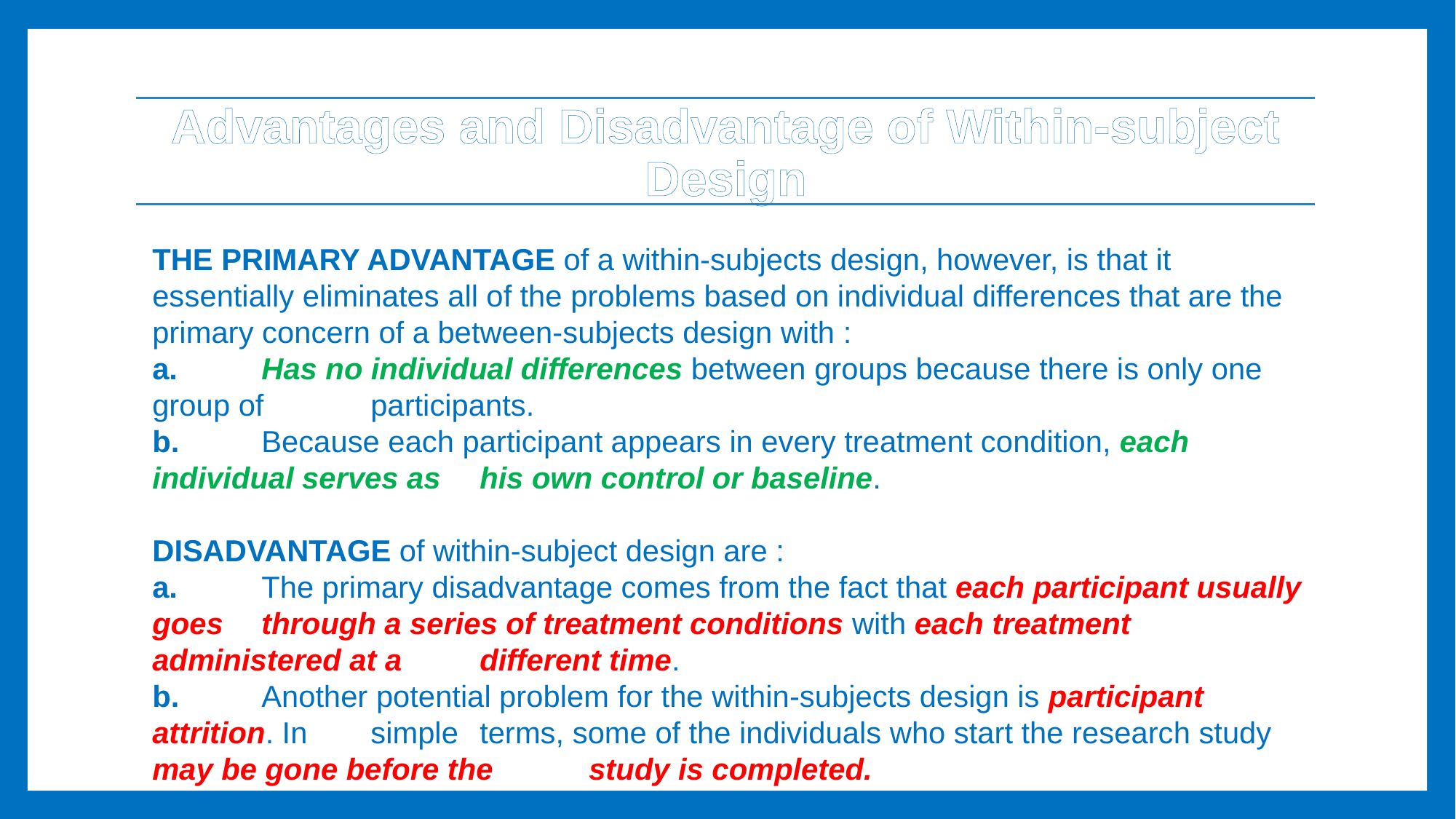

# Advantages and Disadvantage of Within-subject Design
THE PRIMARY ADVANTAGE of a within-subjects design, however, is that it essentially eliminates all of the problems based on individual differences that are the primary concern of a between-subjects design with :
a.	Has no individual differences between groups because there is only one group of 	participants.
b.	Because each participant appears in every treatment condition, each 	individual serves as 	his own control or baseline.

DISADVANTAGE of within-subject design are :
a.	The primary disadvantage comes from the fact that each participant usually goes 	through a series of treatment conditions with each treatment administered at a 	different time.
b.	Another potential problem for the within-subjects design is participant attrition. In 	simple 	terms, some of the individuals who start the research study may be gone before the 	study is completed.